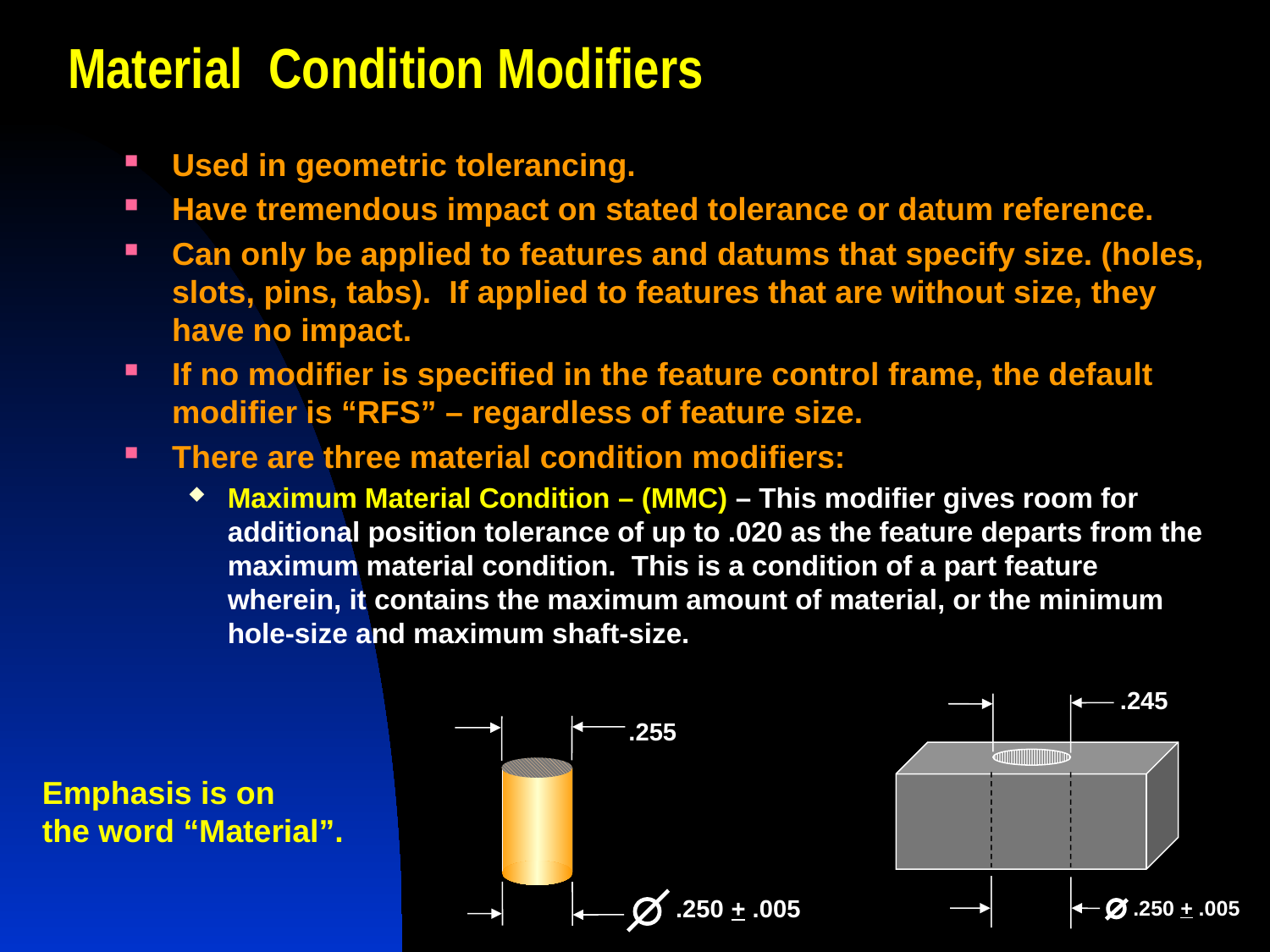

# Material  Condition Modifiers
Used in geometric tolerancing.
Have tremendous impact on stated tolerance or datum reference.
Can only be applied to features and datums that specify size. (holes, slots, pins, tabs).  If applied to features that are without size, they have no impact.
If no modifier is specified in the feature control frame, the default modifier is “RFS” – regardless of feature size.
There are three material condition modifiers:
Maximum Material Condition – (MMC) – This modifier gives room for additional position tolerance of up to .020 as the feature departs from the maximum material condition.  This is a condition of a part feature wherein, it contains the maximum amount of material, or the minimum hole-size and maximum shaft-size.
.245

.250 + .005

.255

.250 + .005

Emphasis is on
the word “Material”.